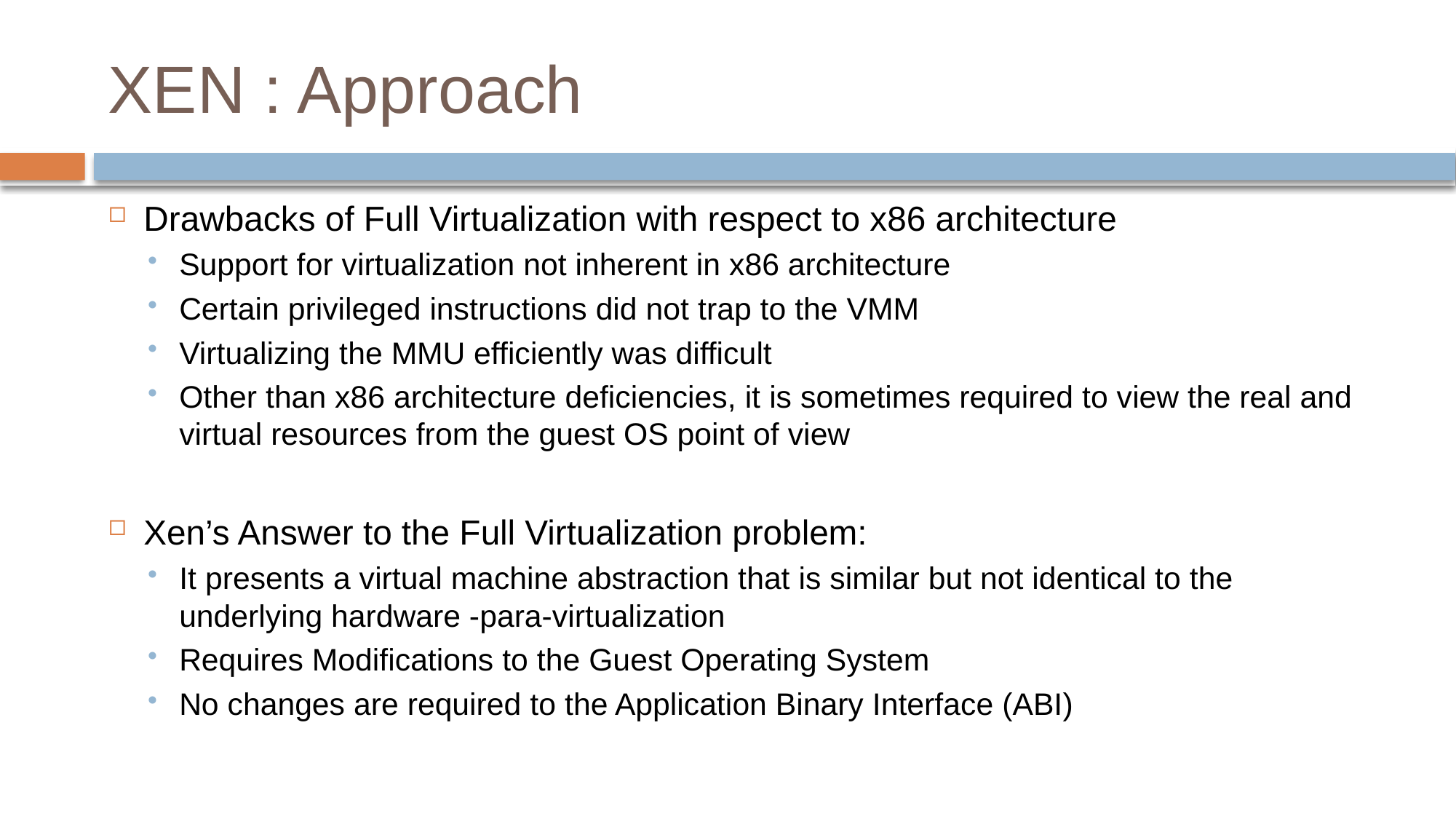

# XEN : Approach
Drawbacks of Full Virtualization with respect to x86 architecture
Support for virtualization not inherent in x86 architecture
Certain privileged instructions did not trap to the VMM
Virtualizing the MMU efficiently was difficult
Other than x86 architecture deficiencies, it is sometimes required to view the real and virtual resources from the guest OS point of view

Xen’s Answer to the Full Virtualization problem:
It presents a virtual machine abstraction that is similar but not identical to the underlying hardware -para-virtualization
Requires Modifications to the Guest Operating System
No changes are required to the Application Binary Interface (ABI)